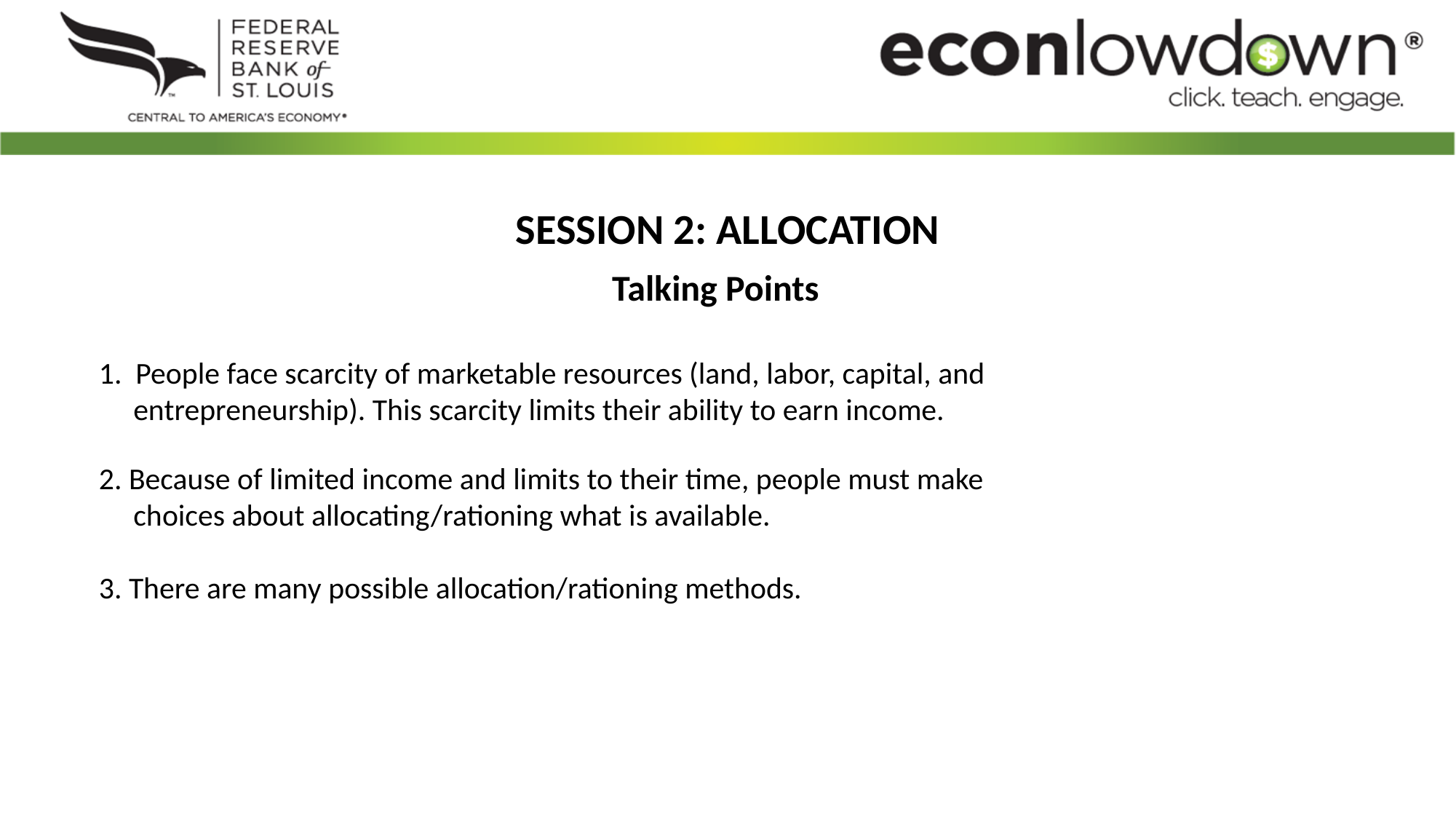

SESSION 2: ALLOCATION
Talking Points
1.  People face scarcity of marketable resources (land, labor, capital, and
     entrepreneurship). This scarcity limits their ability to earn income.

2. Because of limited income and limits to their time, people must make
     choices about allocating/rationing what is available.

3. There are many possible allocation/rationing methods.